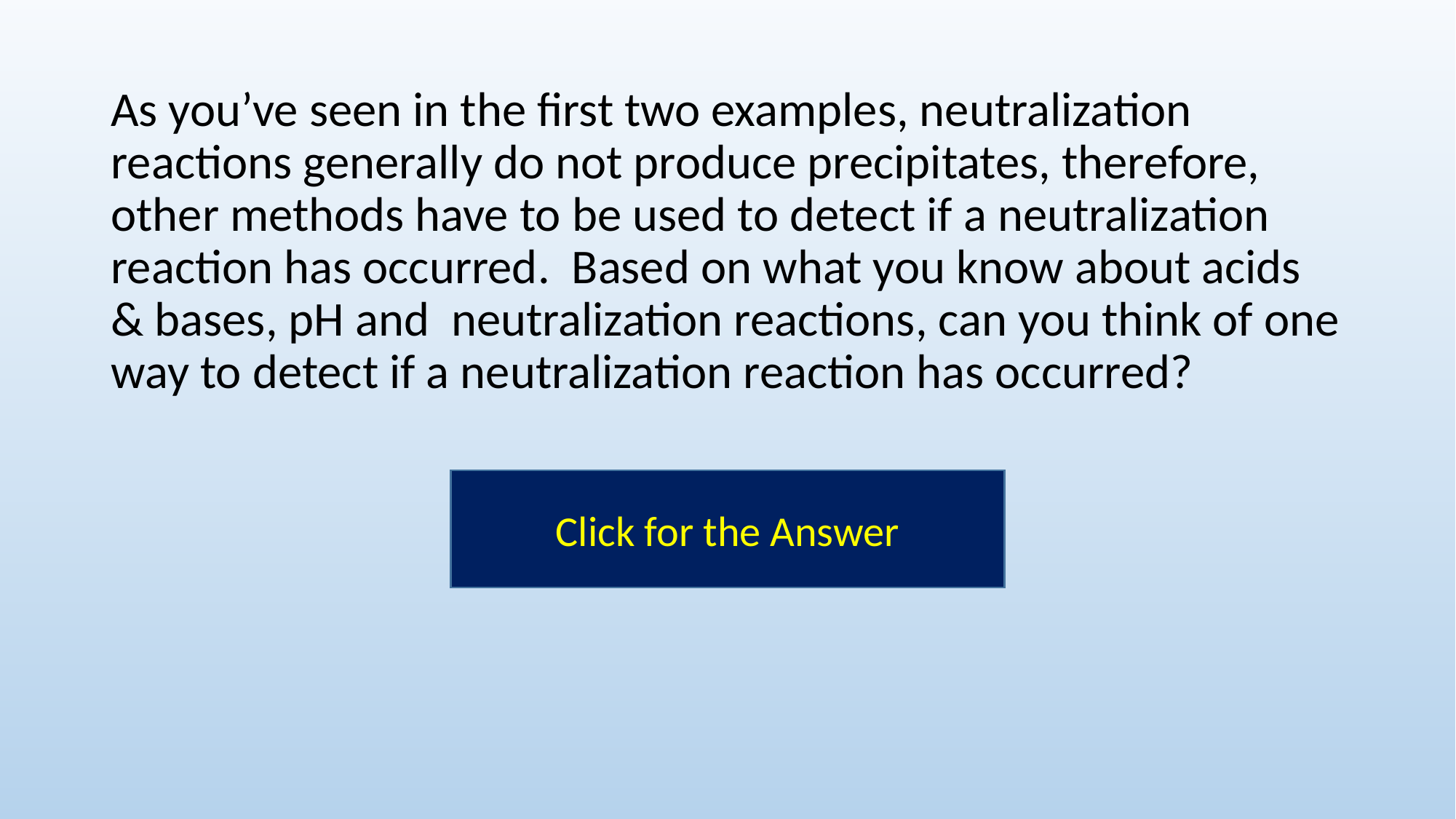

As you’ve seen in the first two examples, neutralization reactions generally do not produce precipitates, therefore, other methods have to be used to detect if a neutralization reaction has occurred.  Based on what you know about acids & bases, pH and  neutralization reactions, can you think of one way to detect if a neutralization reaction has occurred?
Click for the Answer